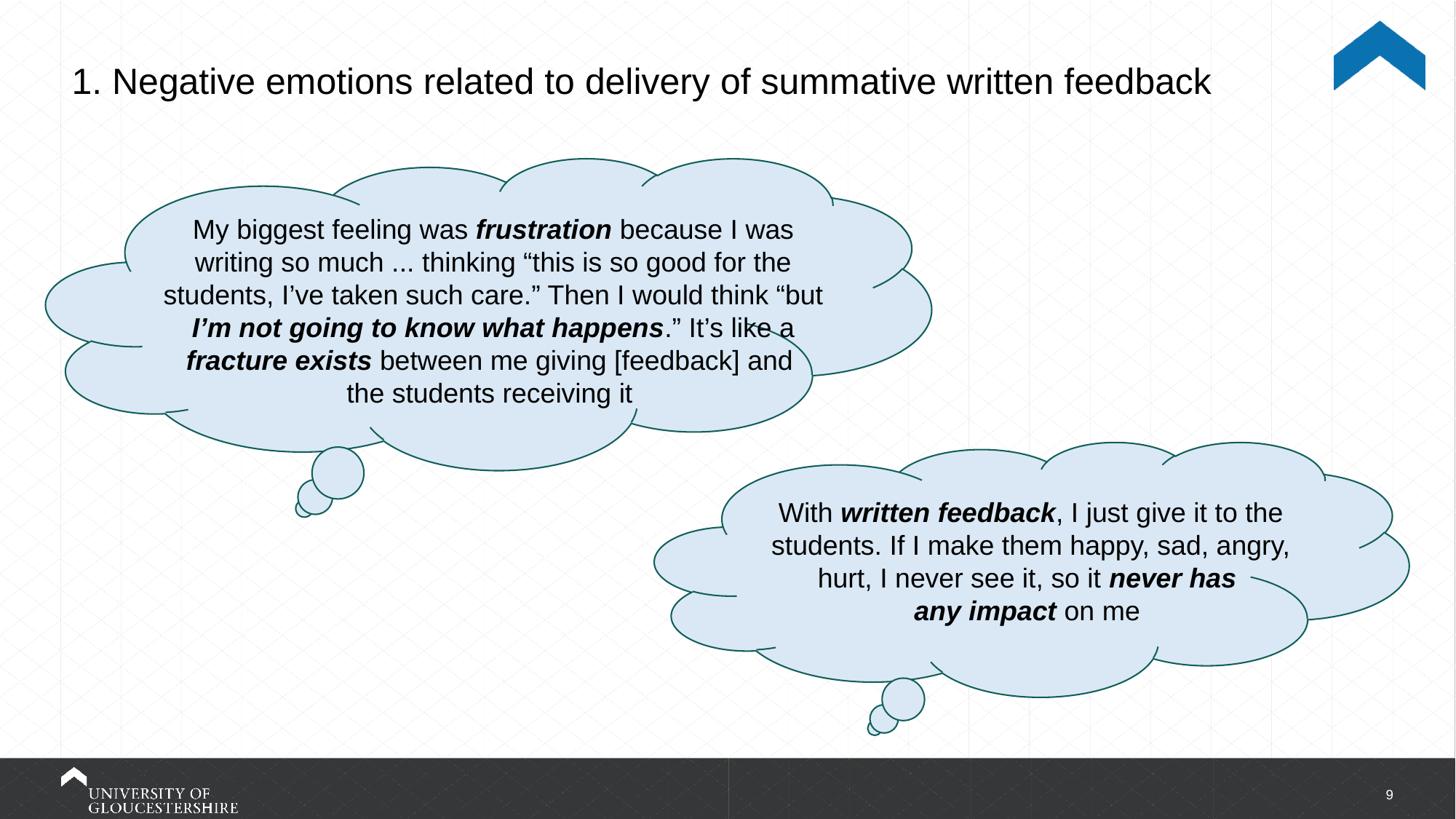

1. Negative emotions related to delivery of summative written feedback

My biggest feeling was frustration because I was writing so much ... thinking “this is so good for the students, I’ve taken such care.” Then I would think “but I’m not going to know what happens.” It’s like a fracture exists between me giving [feedback] and
the students receiving it

With written feedback, I just give it to the students. If I make them happy, sad, angry, hurt, I never see it, so it never has
any impact on me